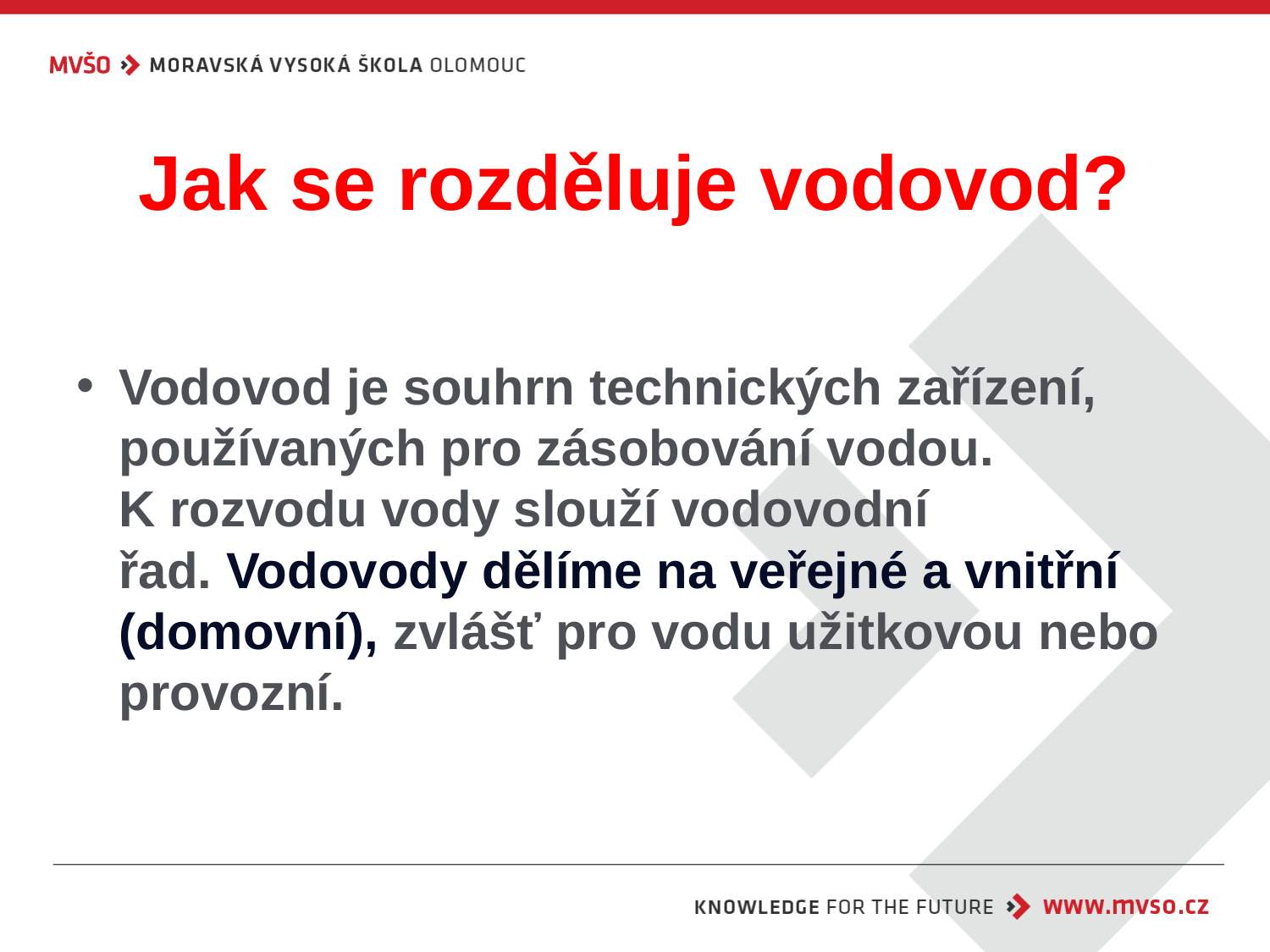

# Jak se rozděluje vodovod?
Vodovod je souhrn technických zařízení, používaných pro zásobování vodou.
K rozvodu vody slouží vodovodní řad. Vodovody dělíme na veřejné a vnitřní (domovní), zvlášť pro vodu užitkovou nebo provozní.